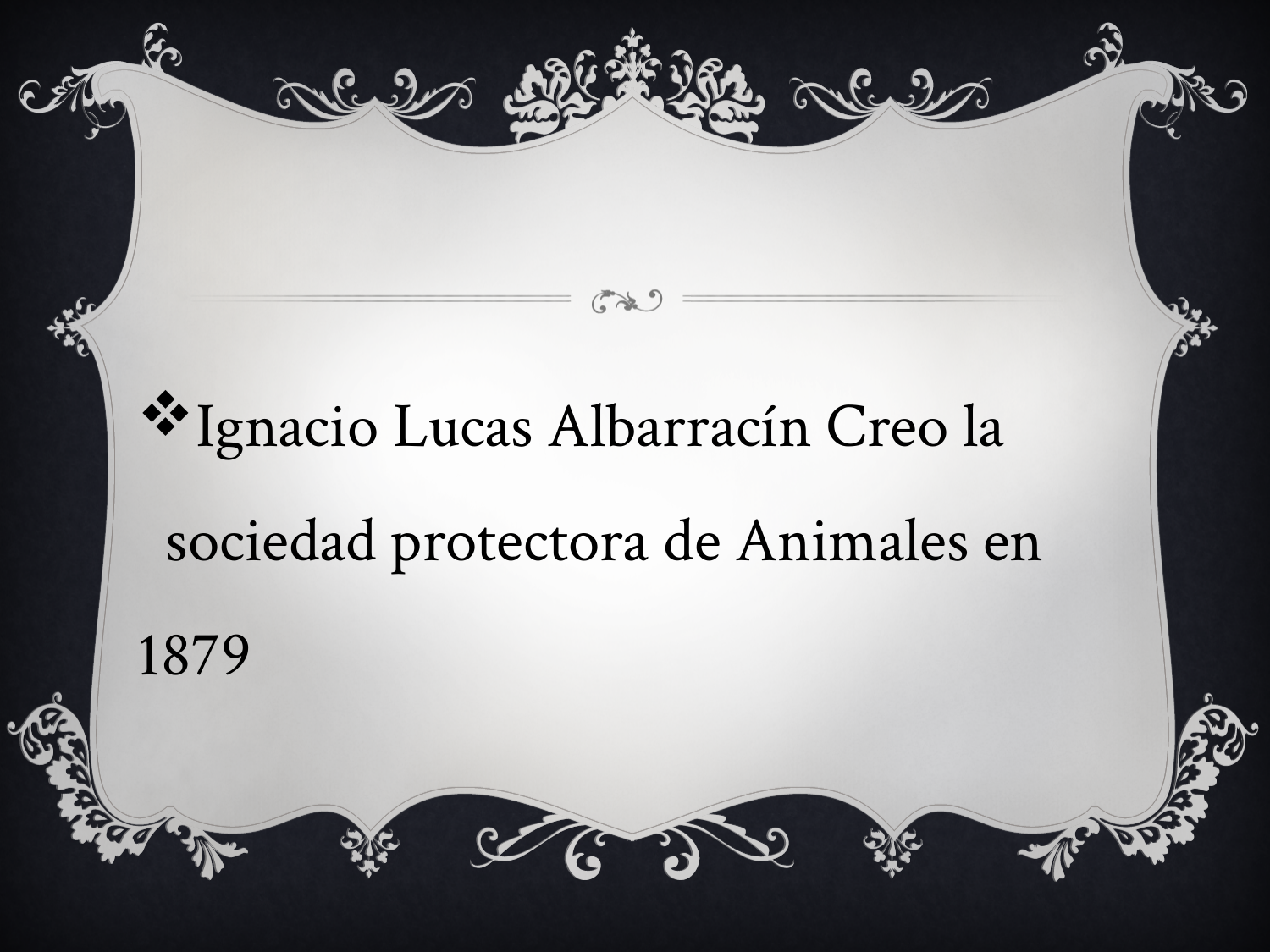

Ignacio Lucas Albarracín Creo la             sociedad protectora de Animales en 1879